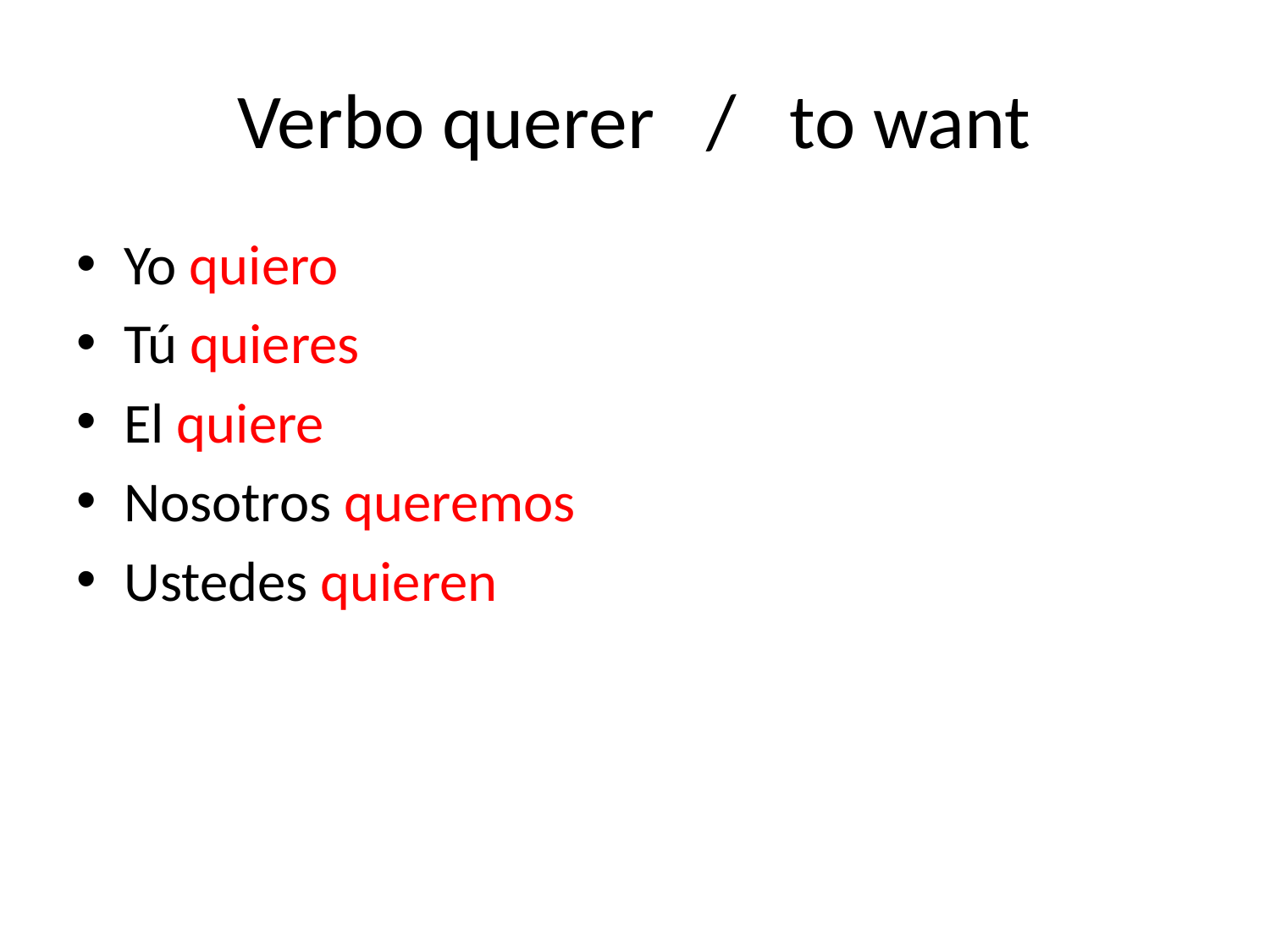

# Verbo querer   /   to want
Yo quiero
Tú quieres
El quiere
Nosotros queremos
Ustedes quieren